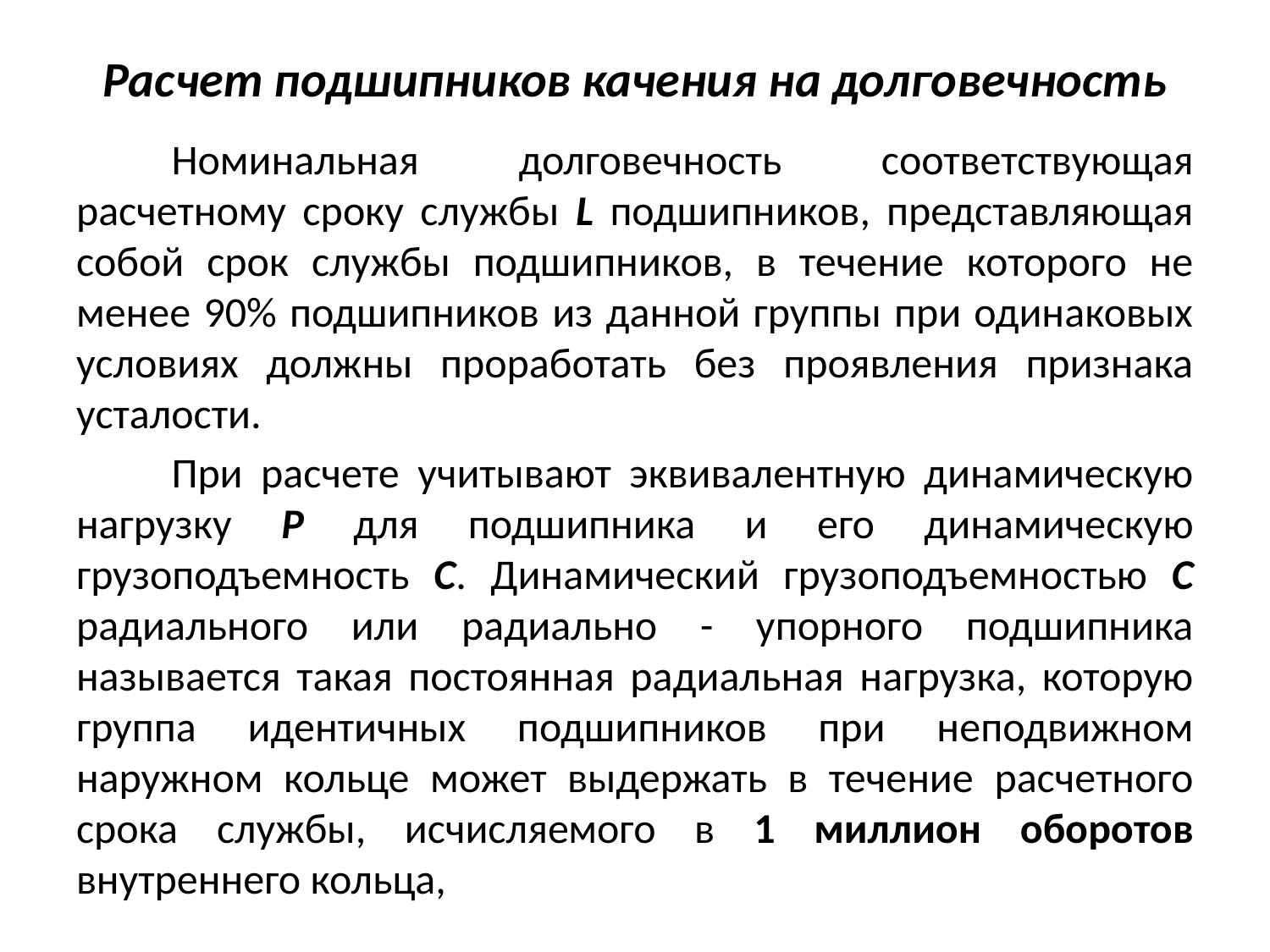

# Расчет подшипников качения на долговечность
	Номинальная долговечность соответствующая расчетному сроку службы L подшипников, представляющая собой срок службы подшипников, в течение которого не менее 90% подшипников из данной группы при одинаковых условиях должны проработать без проявления признака усталости.
	При расчете учитывают эквивалентную динамическую нагрузку Р для подшипника и его динамическую грузоподъемность С. Динамический грузоподъемностью С радиального или радиально - упорного подшипника называется такая постоянная радиальная нагрузка, которую группа идентичных подшипников при неподвижном наружном кольце может выдержать в течение расчетного срока службы, исчисляемого в 1 миллион оборотов внутреннего кольца,